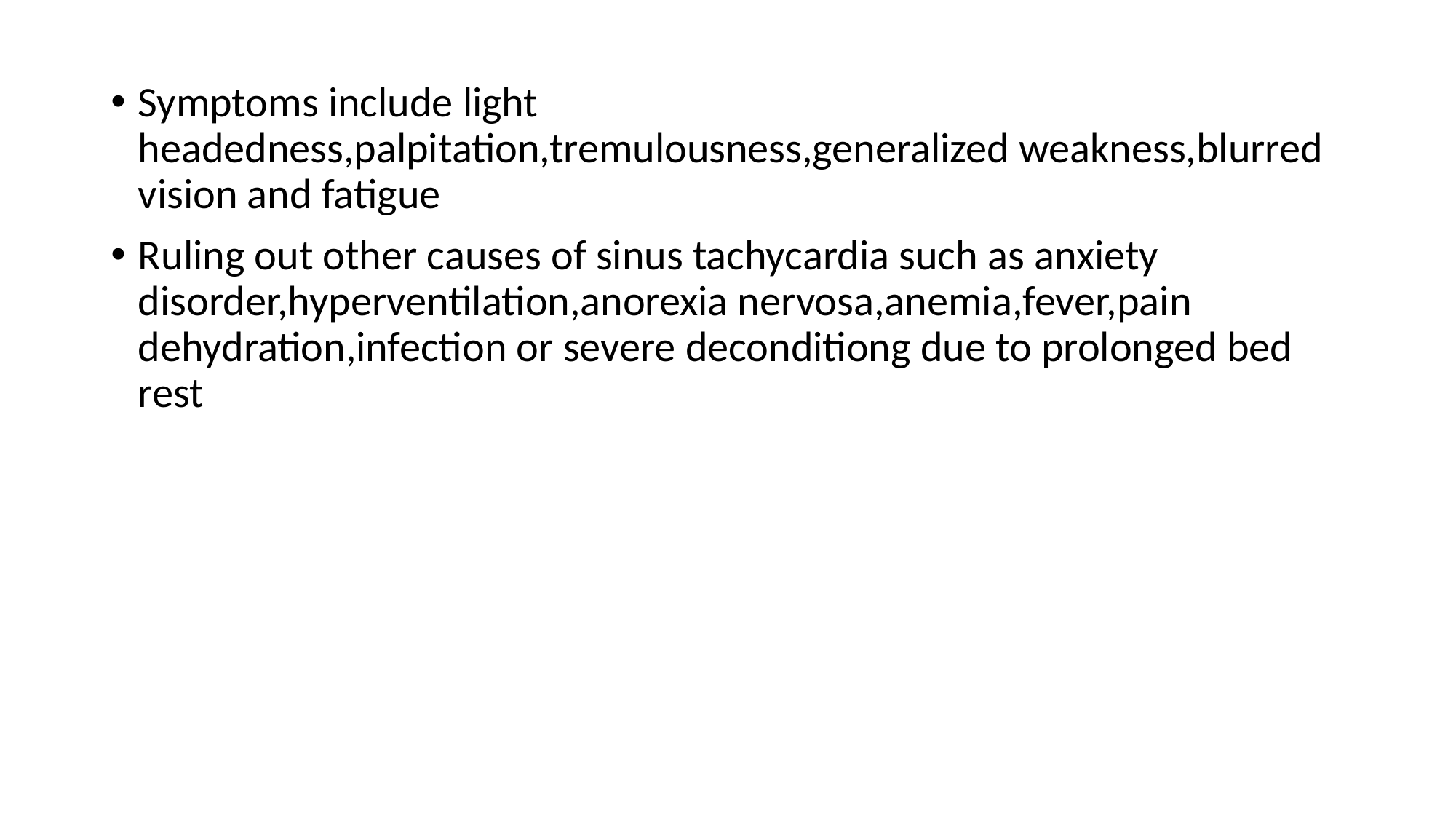

Symptoms include light headedness,palpitation,tremulousness,generalized weakness,blurred vision and fatigue
Ruling out other causes of sinus tachycardia such as anxiety disorder,hyperventilation,anorexia nervosa,anemia,fever,pain dehydration,infection or severe deconditiong due to prolonged bed rest